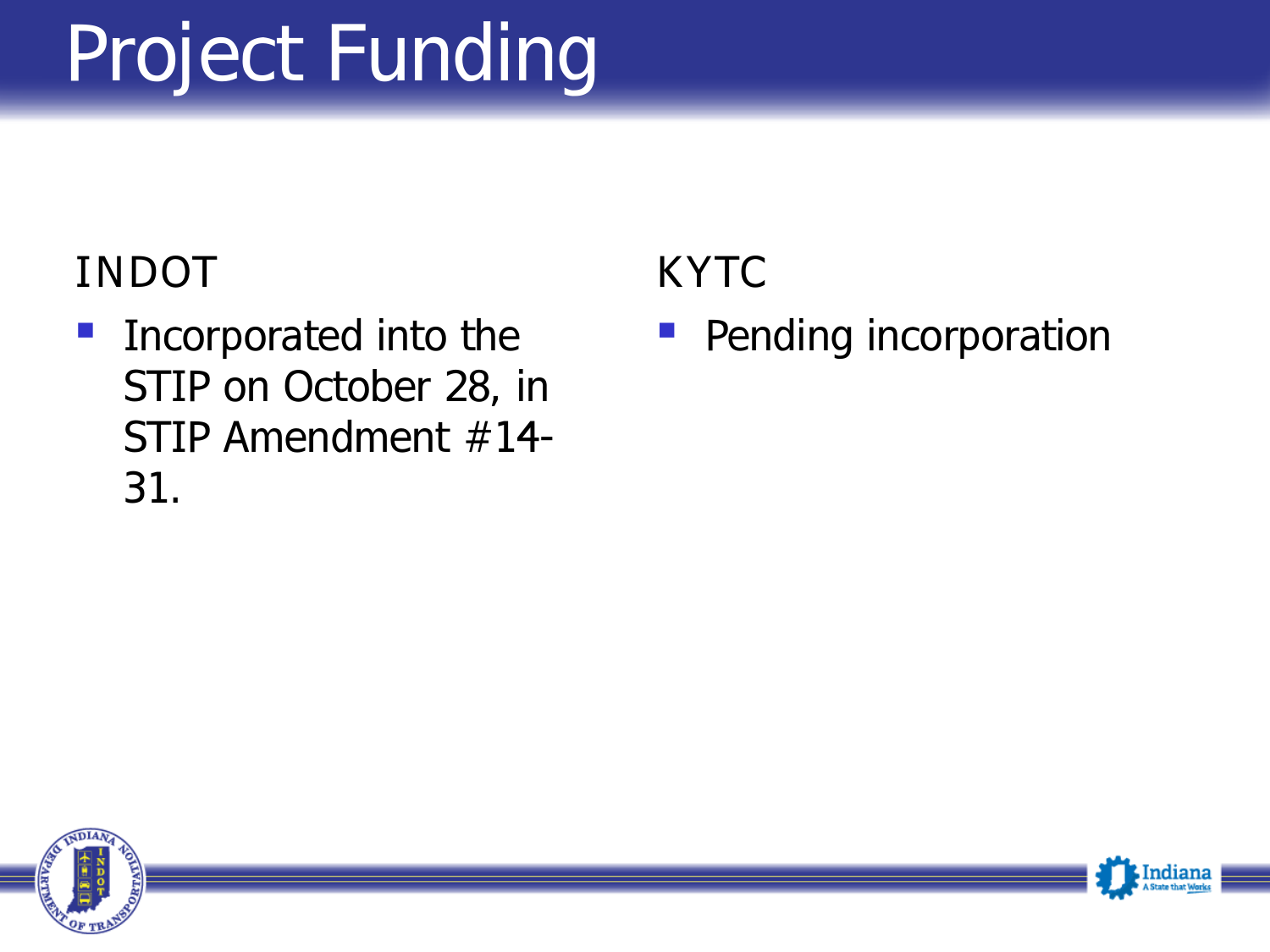

# Project Funding
INDOT
KYTC
Incorporated into the STIP on October 28, in STIP Amendment #14-31.
Pending incorporation